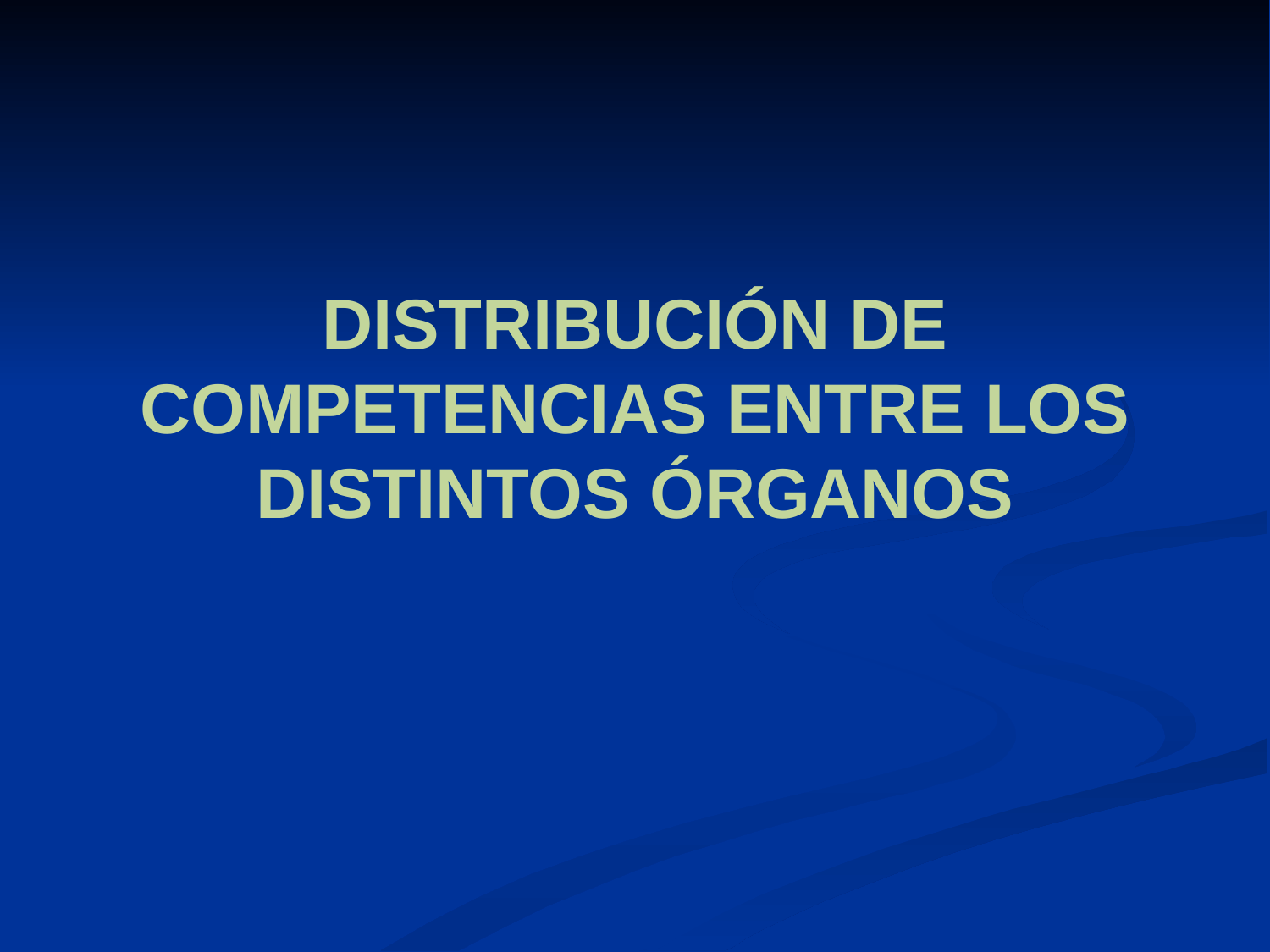

DISTRIBUCIÓN DE COMPETENCIAS ENTRE LOS DISTINTOS ÓRGANOS